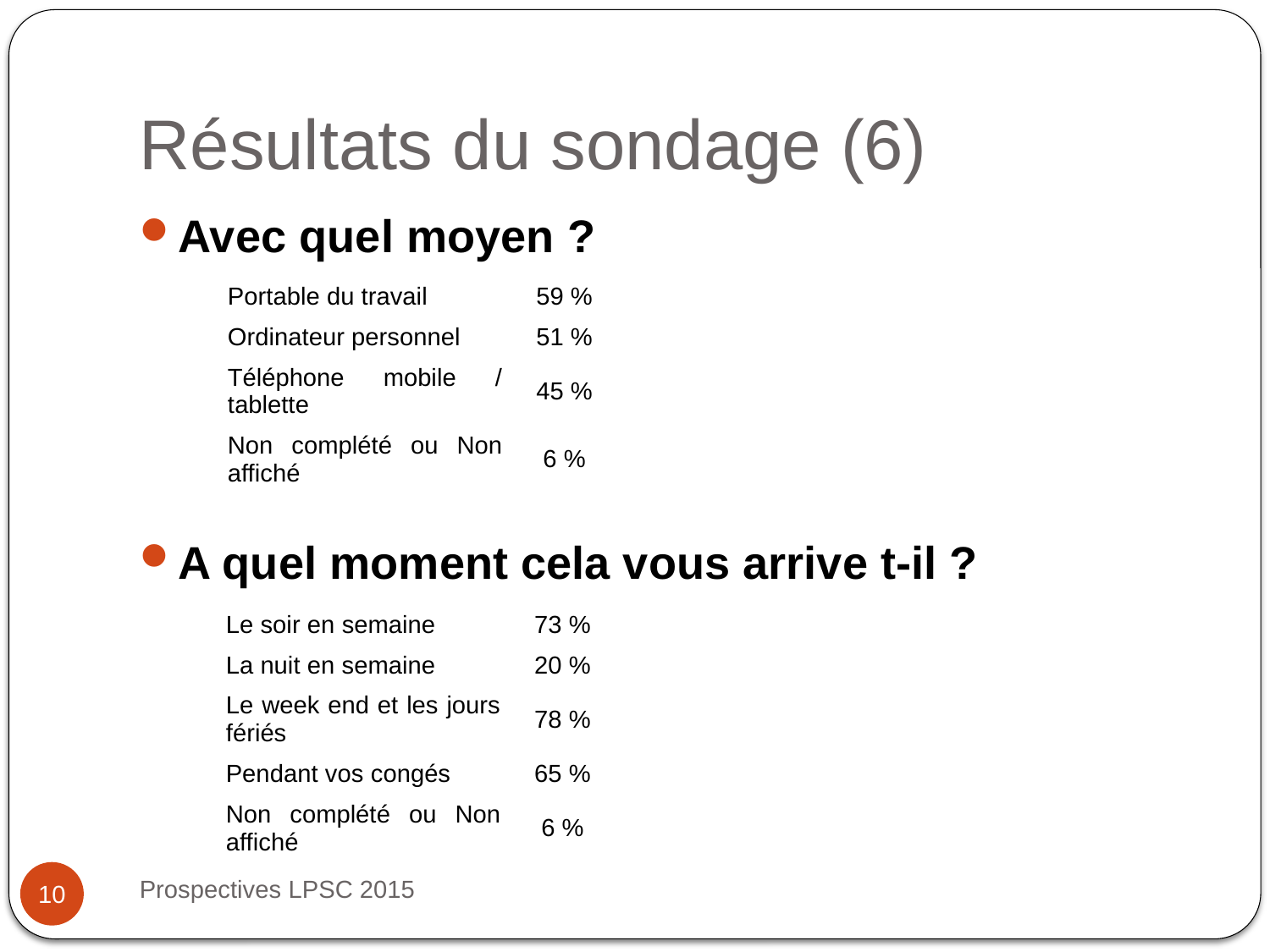

# Résultats du sondage (6)
Avec quel moyen ?

A quel moment cela vous arrive t-il ?
| Portable du travail | 59 % |
| --- | --- |
| Ordinateur personnel | 51 % |
| Téléphone mobile / tablette | 45 % |
| Non complété ou Non affiché | 6 % |
| Le soir en semaine | 73 % |
| --- | --- |
| La nuit en semaine | 20 % |
| Le week end et les jours fériés | 78 % |
| Pendant vos congés | 65 % |
| Non complété ou Non affiché | 6 % |
Prospectives LPSC 2015
10